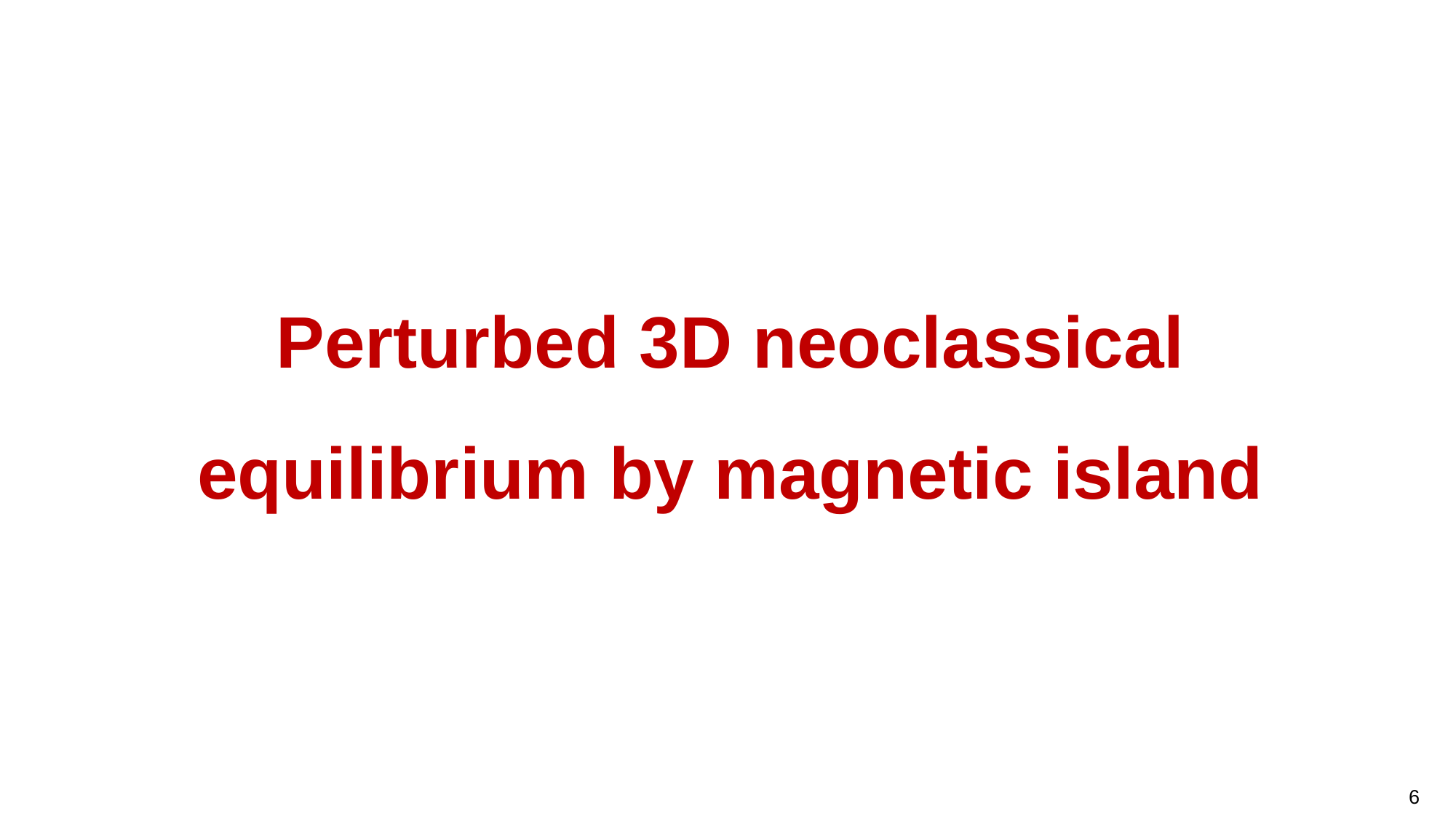

Perturbed 3D neoclassical equilibrium by magnetic island